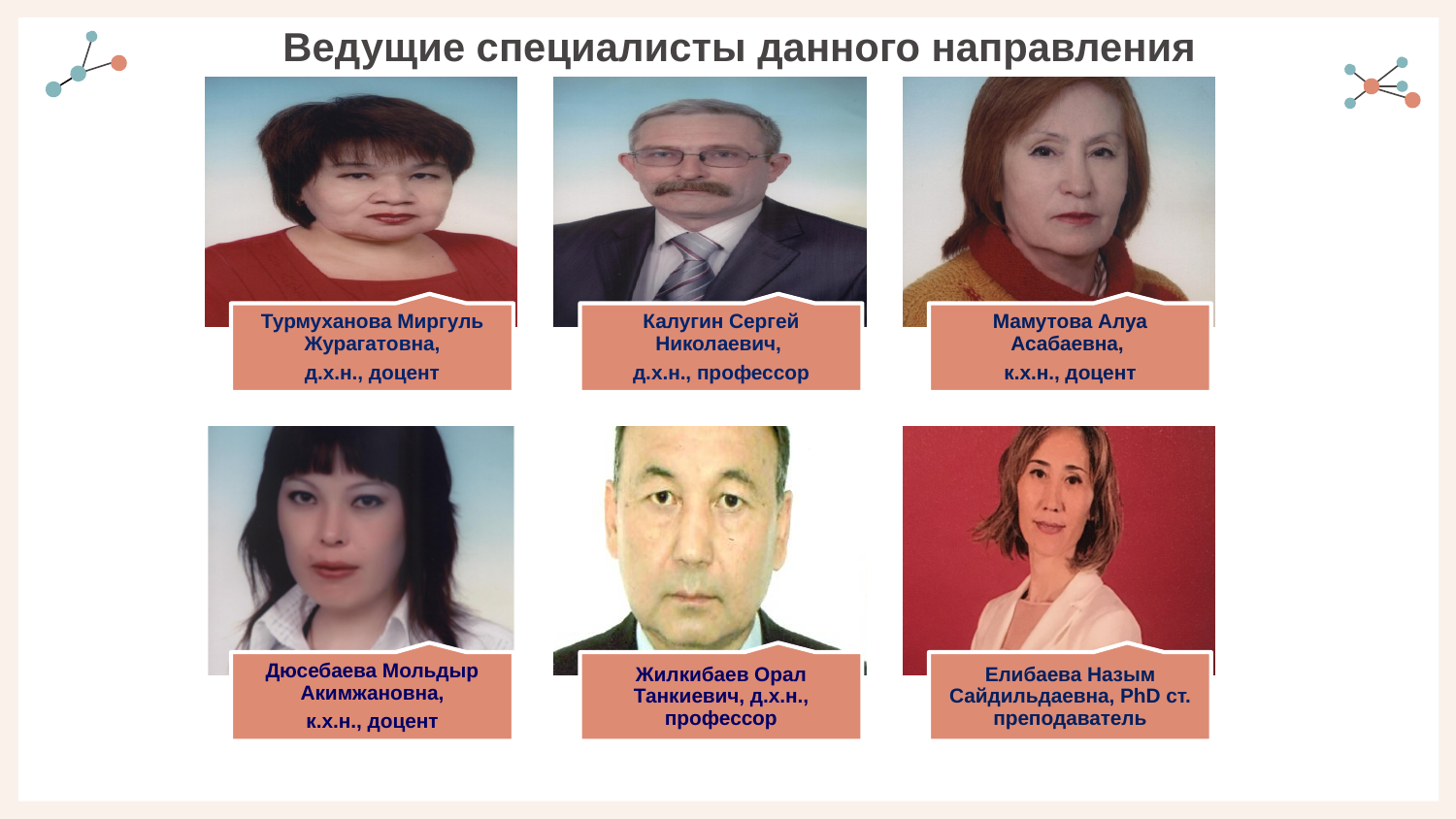

# Ведущие специалисты данного направления
Турмуханова Миргуль Журагатовна,
д.х.н., доцент
Калугин Сергей Николаевич,
д.х.н., профессор
Мамутова Алуа Асабаевна,
к.х.н., доцент
Дюсебаева Мольдыр Акимжановна,
к.х.н., доцент
Жилкибаев Орал Танкиевич, д.х.н., профессор
Елибаева Назым Сайдильдаевна, PhD ст. преподаватель